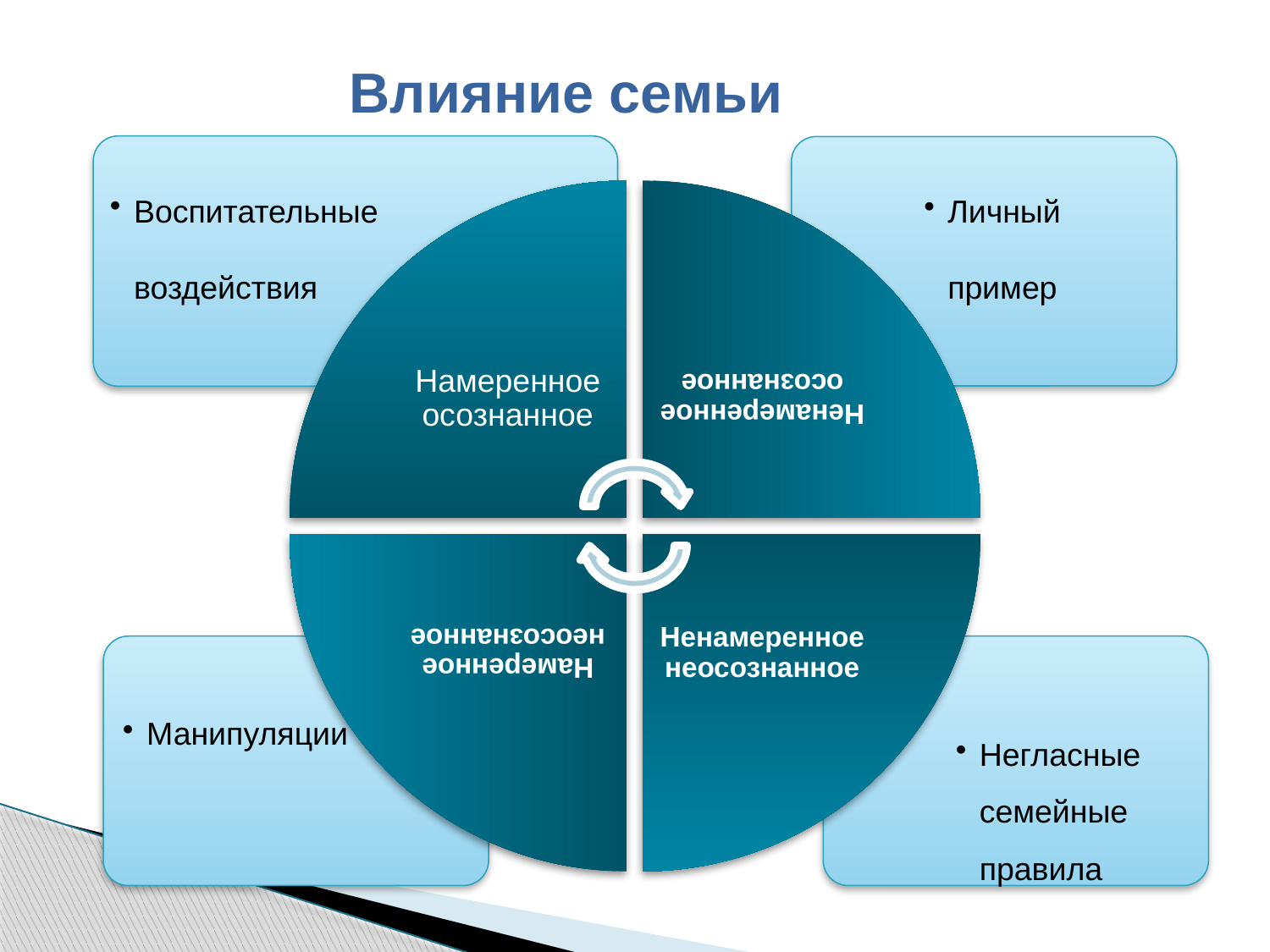

# Влияние семьи
Негласные семейные правила
Манипуляции
Личный пример
Воспитательные
воздействия
Намеренное осознанное
Ненамеренное осознанное
Ненамеренное неосознанное
Намеренное неосознанное